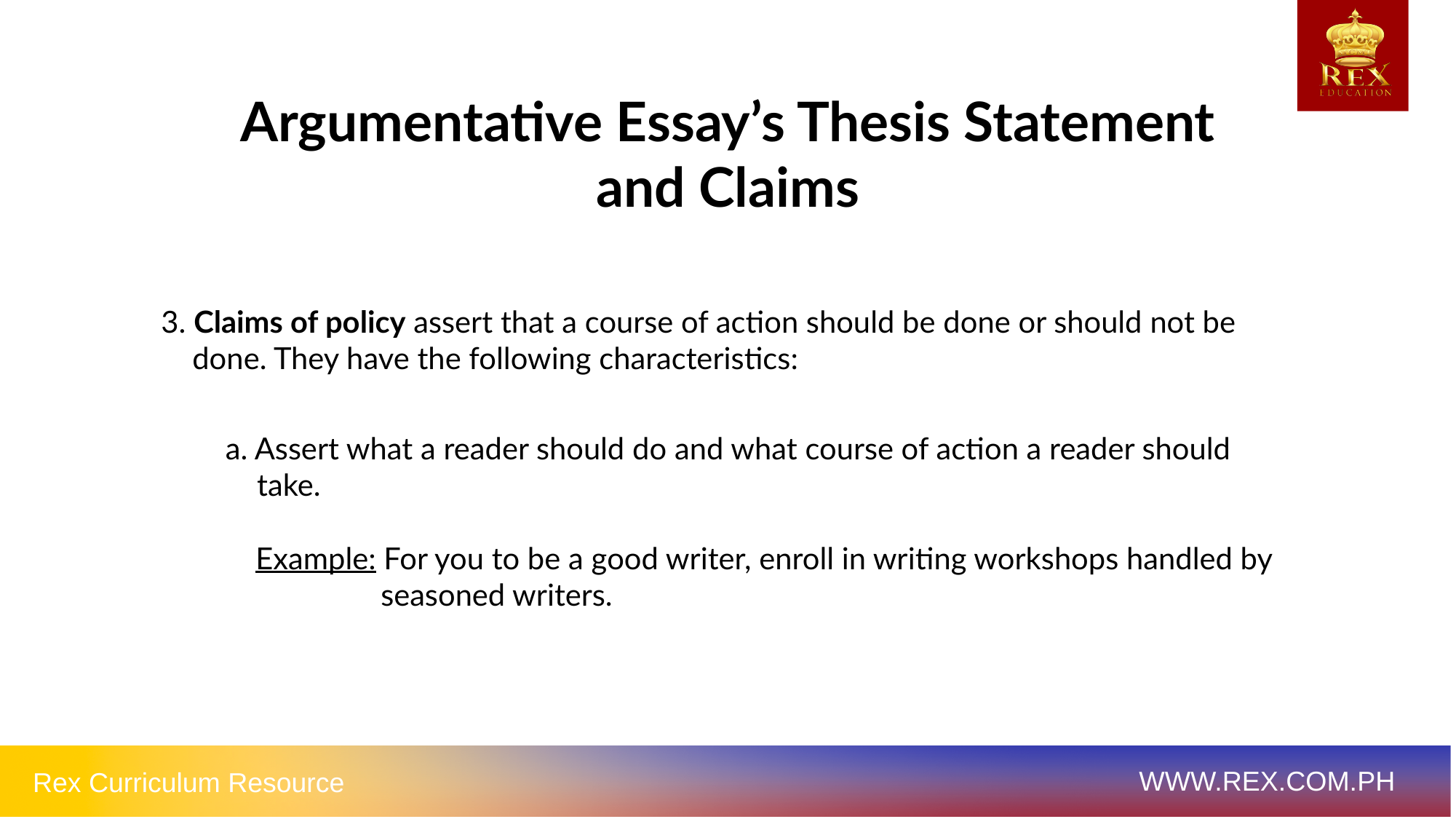

Argumentative Essay’s Thesis Statement and Claims
3. Claims of policy assert that a course of action should be done or should not be
    done. They have the following characteristics:
a. Assert what a reader should do and what course of action a reader should
    take.
Example: For you to be a good writer, enroll in writing workshops handled by
                seasoned writers.